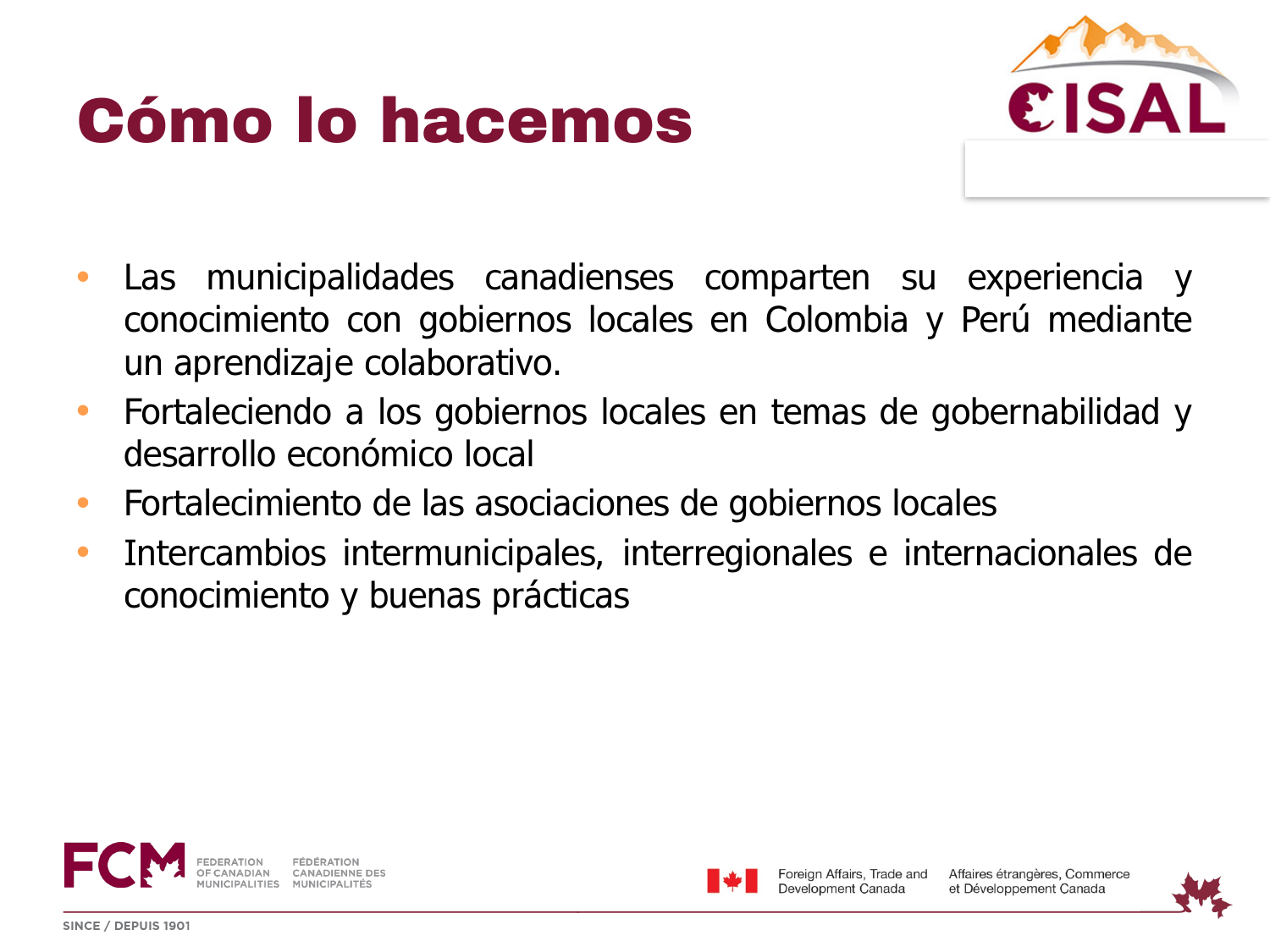

# Cómo lo hacemos

Las municipalidades canadienses comparten su experiencia y conocimiento con gobiernos locales en Colombia y Perú mediante un aprendizaje colaborativo.
Fortaleciendo a los gobiernos locales en temas de gobernabilidad y desarrollo económico local
Fortalecimiento de las asociaciones de gobiernos locales
Intercambios intermunicipales, interregionales e internacionales de conocimiento y buenas prácticas